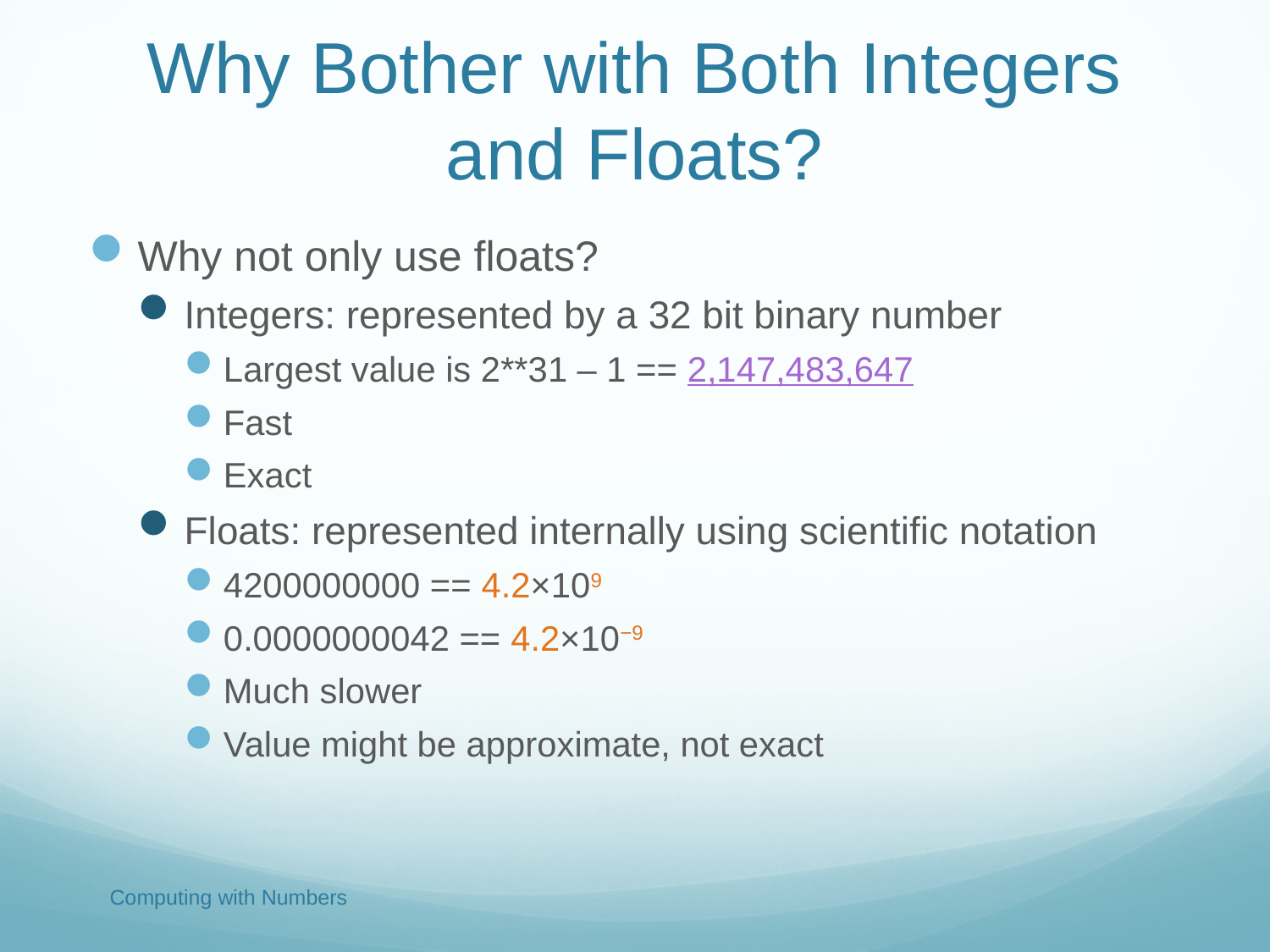

# Why Bother with Both Integers and Floats?
Why not only use floats?
Integers: represented by a 32 bit binary number
Largest value is 2**31 – 1 == 2,147,483,647
Fast
Exact
Floats: represented internally using scientific notation
4200000000 == 4.2×109
0.0000000042 == 4.2×10−9
Much slower
Value might be approximate, not exact
Computing with Numbers